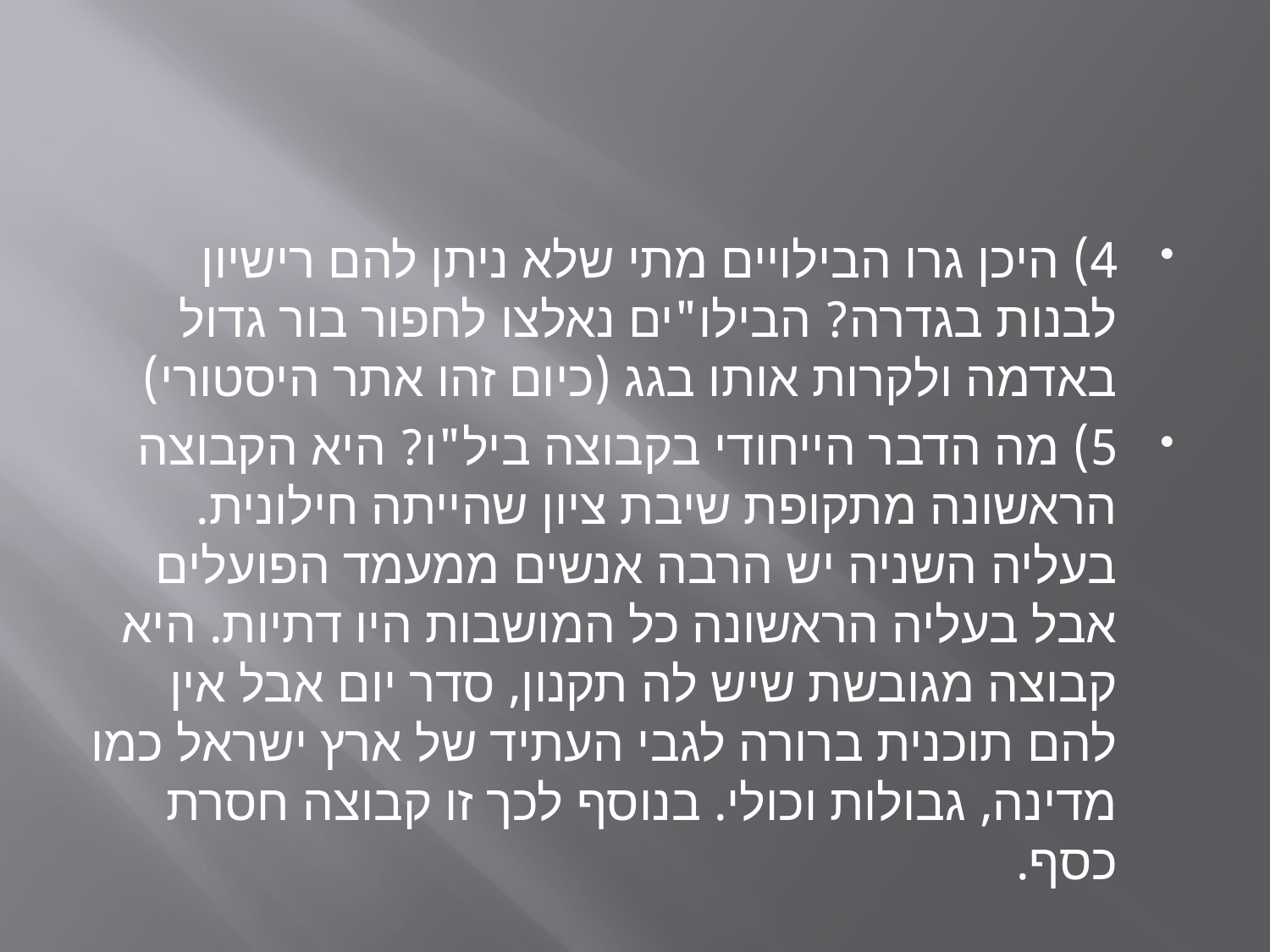

#
4) היכן גרו הבילויים מתי שלא ניתן להם רישיון לבנות בגדרה? הבילו"ים נאלצו לחפור בור גדול  באדמה ולקרות אותו בגג (כיום זהו אתר היסטורי)
5) מה הדבר הייחודי בקבוצה ביל"ו? היא הקבוצה הראשונה מתקופת שיבת ציון שהייתה חילונית. בעליה השניה יש הרבה אנשים ממעמד הפועלים אבל בעליה הראשונה כל המושבות היו דתיות. היא קבוצה מגובשת שיש לה תקנון, סדר יום אבל אין להם תוכנית ברורה לגבי העתיד של ארץ ישראל כמו מדינה, גבולות וכולי. בנוסף לכך זו קבוצה חסרת כסף.